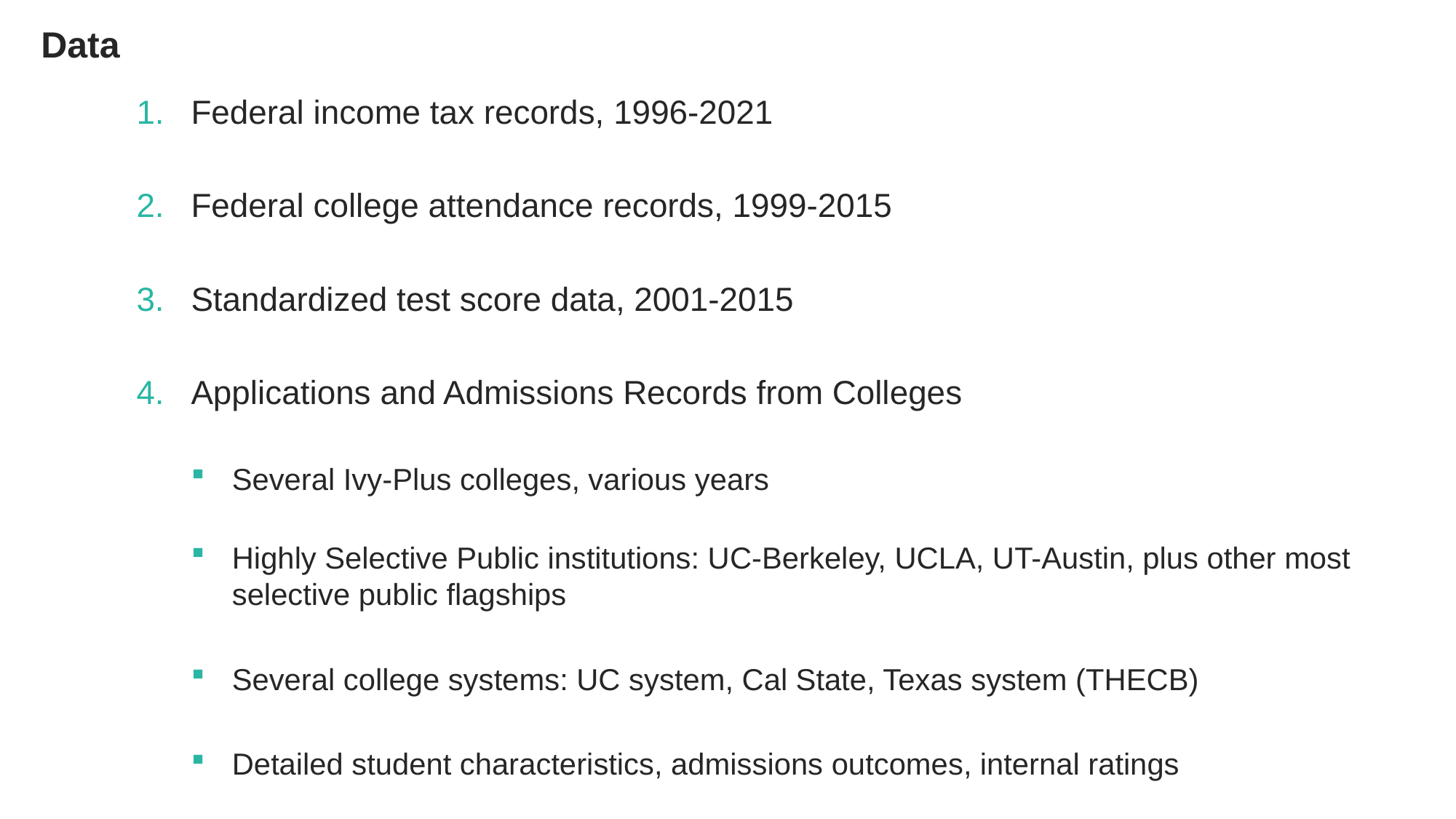

Data
Federal income tax records, 1996-2021

Federal college attendance records, 1999-2015

Standardized test score data, 2001-2015

Applications and Admissions Records from Colleges

Several Ivy-Plus colleges, various years
Highly Selective Public institutions: UC-Berkeley, UCLA, UT-Austin, plus other most selective public flagships

Several college systems: UC system, Cal State, Texas system (THECB)

Detailed student characteristics, admissions outcomes, internal ratings